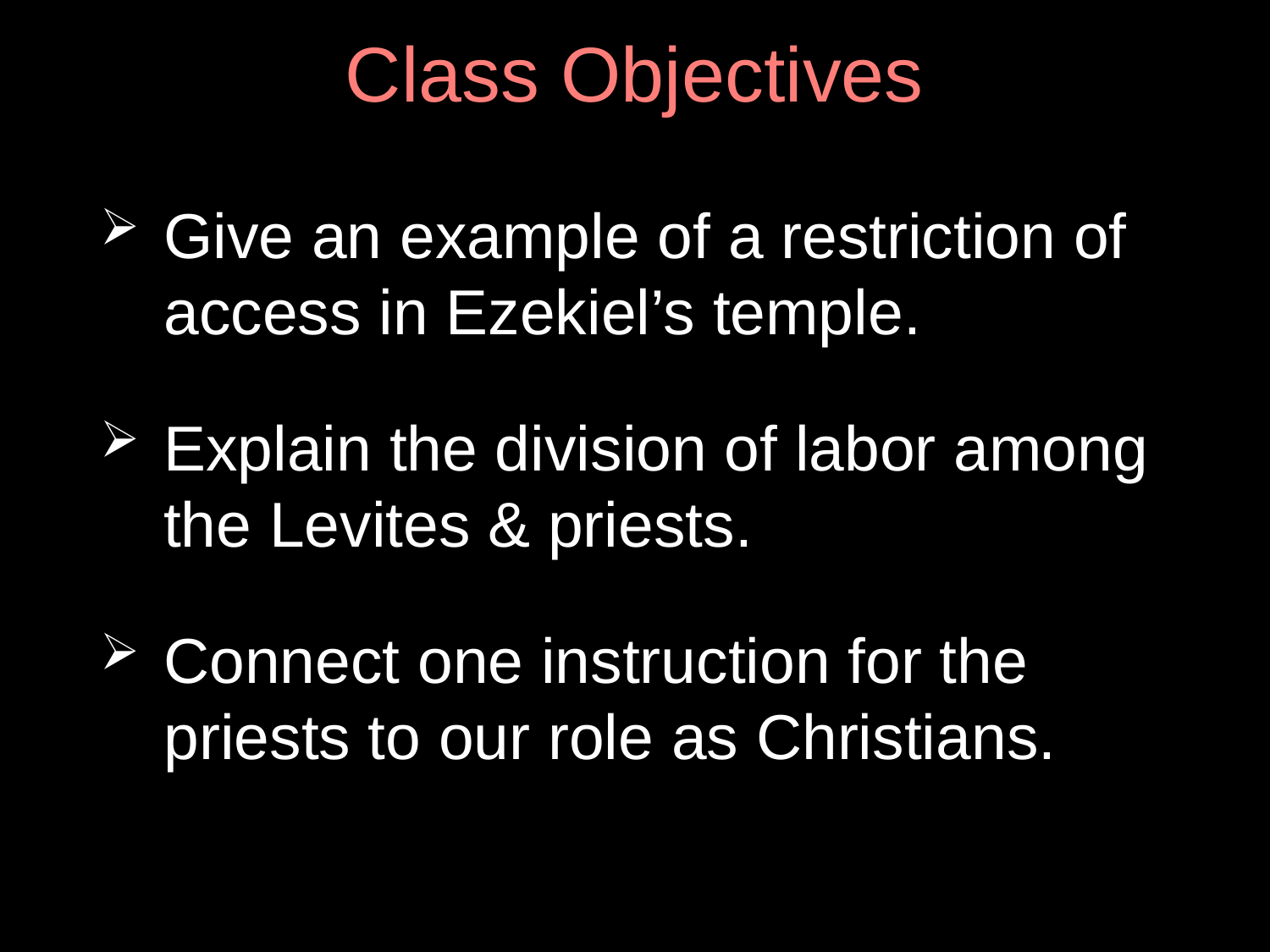

# Class Objectives
Give an example of a restriction of access in Ezekiel’s temple.
Explain the division of labor among the Levites & priests.
Connect one instruction for the priests to our role as Christians.